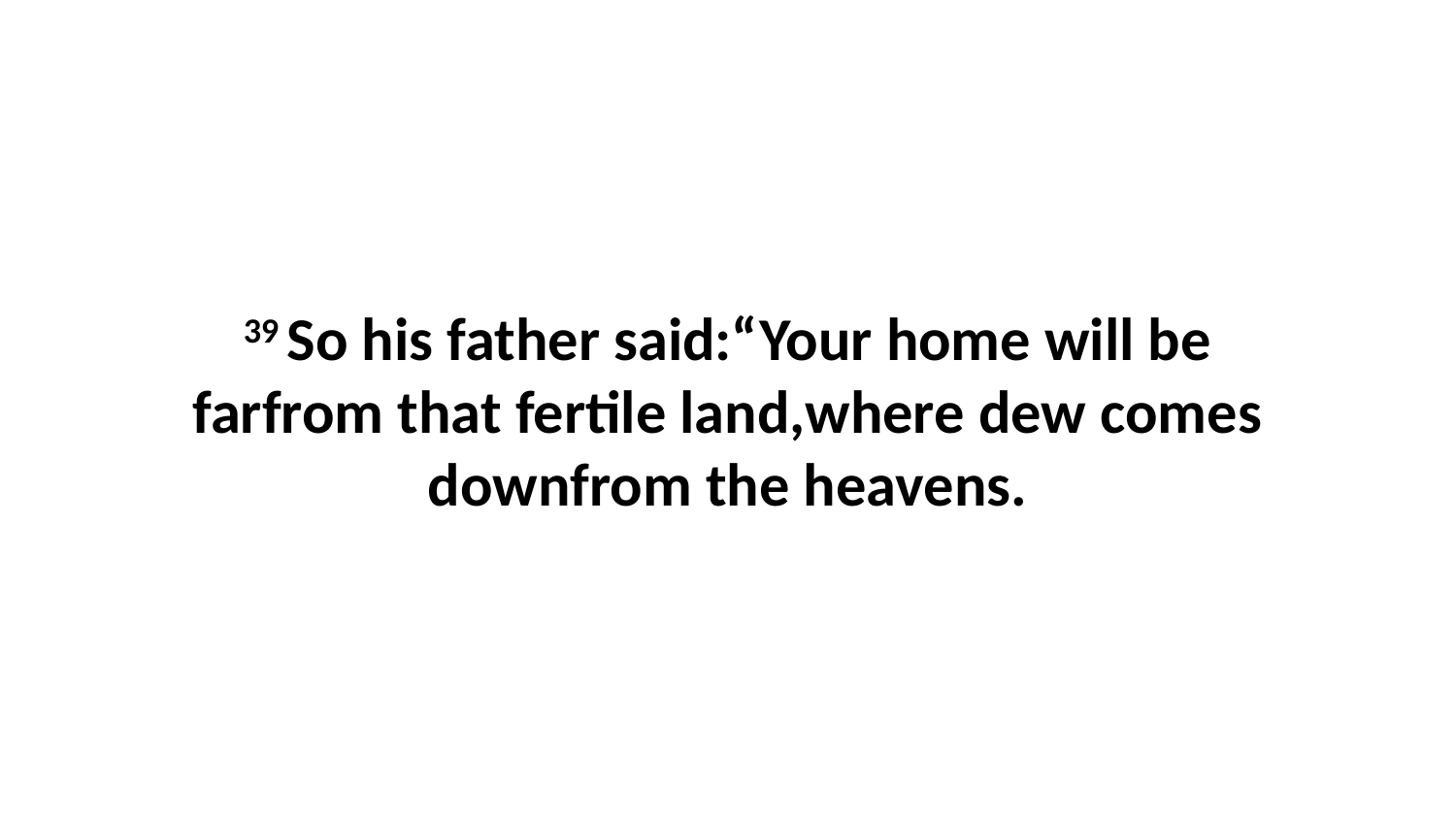

39 So his father said:“Your home will be farfrom that fertile land,where dew comes downfrom the heavens.